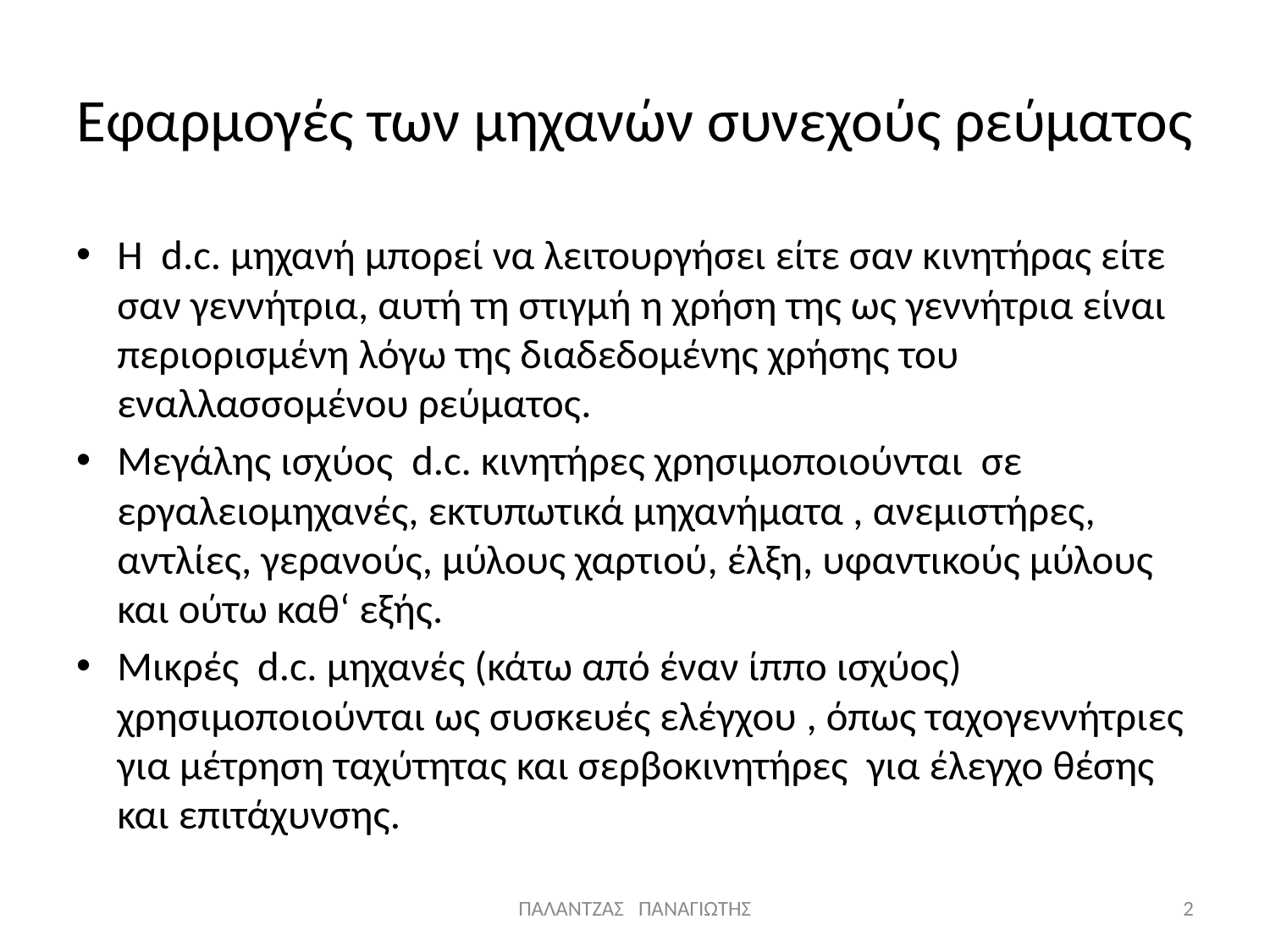

# Εφαρμογές των μηχανών συνεχούς ρεύματος
Η  d.c. μηχανή μπορεί να λειτουργήσει είτε σαν κινητήρας είτε σαν γεννήτρια, αυτή τη στιγμή η χρήση της ως γεννήτρια είναι περιορισμένη λόγω της διαδεδομένης χρήσης του εναλλασσομένου ρεύματος.
Μεγάλης ισχύος  d.c. κινητήρες χρησιμοποιούνται  σε εργαλειομηχανές, εκτυπωτικά μηχανήματα , ανεμιστήρες, αντλίες, γερανούς, μύλους χαρτιού, έλξη, υφαντικούς μύλους και ούτω καθ‘ εξής.
Μικρές  d.c. μηχανές (κάτω από έναν ίππο ισχύος) χρησιμοποιούνται ως συσκευές ελέγχου , όπως ταχογεννήτριες για μέτρηση ταχύτητας και σερβοκινητήρες  για έλεγχο θέσης και επιτάχυνσης.
ΠΑΛΑΝΤΖΑΣ   ΠΑΝΑΓΙΩΤΗΣ
2